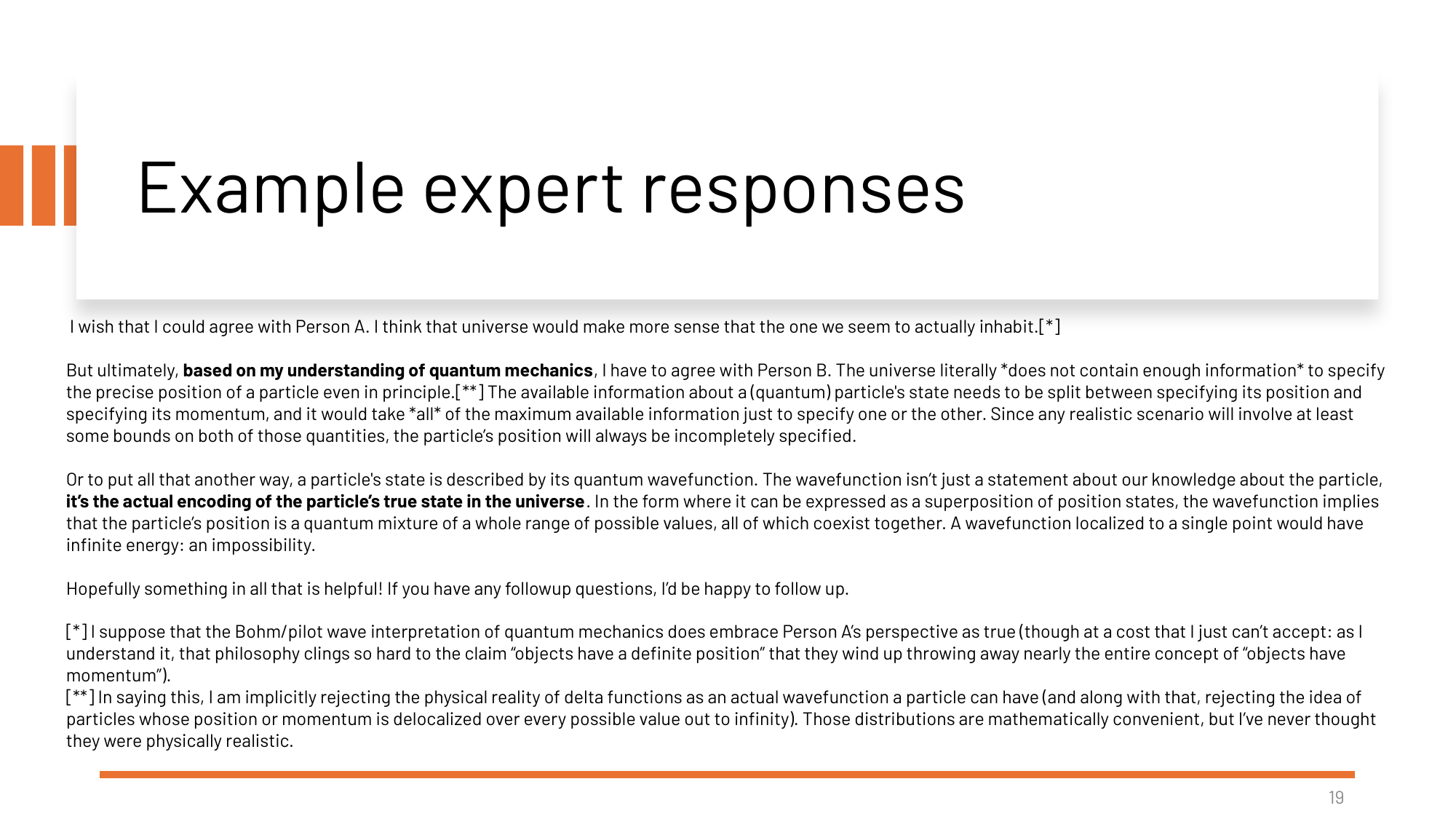

# Example expert responses

 I wish that I could agree with Person A. I think that universe would make more sense that the one we seem to actually inhabit.[*]

But ultimately, based on my understanding of quantum mechanics, I have to agree with Person B. The universe literally *does not contain enough information* to specify the precise position of a particle even in principle.[**] The available information about a (quantum) particle's state needs to be split between specifying its position and specifying its momentum, and it would take *all* of the maximum available information just to specify one or the other. Since any realistic scenario will involve at least some bounds on both of those quantities, the particle’s position will always be incompletely specified.

Or to put all that another way, a particle's state is described by its quantum wavefunction. The wavefunction isn’t just a statement about our knowledge about the particle, it’s the actual encoding of the particle’s true state in the universe. In the form where it can be expressed as a superposition of position states, the wavefunction implies that the particle’s position is a quantum mixture of a whole range of possible values, all of which coexist together. A wavefunction localized to a single point would have infinite energy: an impossibility.
Hopefully something in all that is helpful! If you have any followup questions, I’d be happy to follow up.
[*] I suppose that the Bohm/pilot wave interpretation of quantum mechanics does embrace Person A’s perspective as true (though at a cost that I just can’t accept: as I understand it, that philosophy clings so hard to the claim “objects have a definite position” that they wind up throwing away nearly the entire concept of “objects have momentum”).
[**] In saying this, I am implicitly rejecting the physical reality of delta functions as an actual wavefunction a particle can have (and along with that, rejecting the idea of particles whose position or momentum is delocalized over every possible value out to infinity). Those distributions are mathematically convenient, but I’ve never thought they were physically realistic.
19